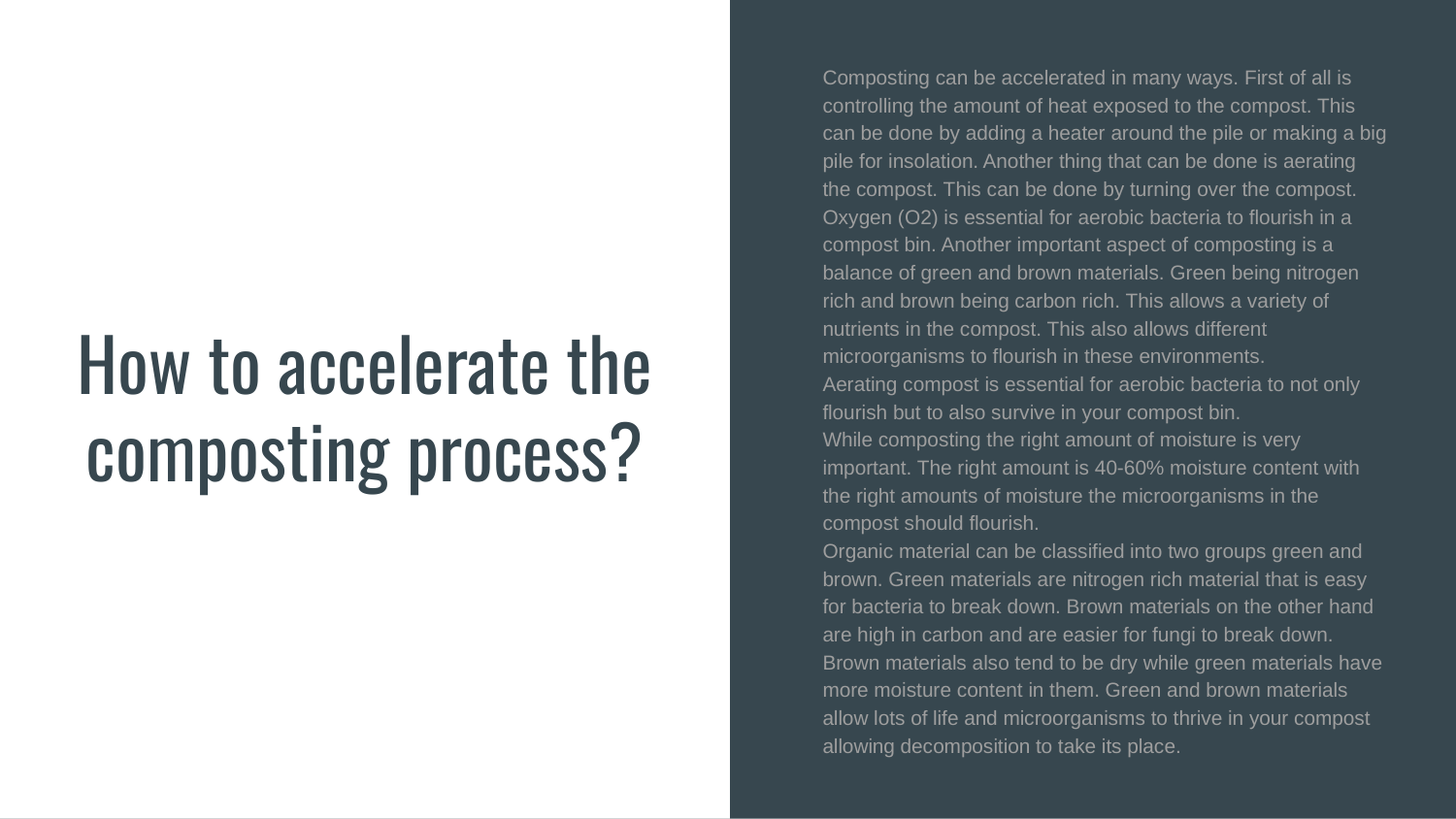

# How to accelerate the composting process?
Composting can be accelerated in many ways. First of all is controlling the amount of heat exposed to the compost. This can be done by adding a heater around the pile or making a big pile for insolation. Another thing that can be done is aerating the compost. This can be done by turning over the compost. Oxygen (O2) is essential for aerobic bacteria to flourish in a compost bin. Another important aspect of composting is a balance of green and brown materials. Green being nitrogen rich and brown being carbon rich. This allows a variety of nutrients in the compost. This also allows different microorganisms to flourish in these environments.
Aerating compost is essential for aerobic bacteria to not only flourish but to also survive in your compost bin.
While composting the right amount of moisture is very important. The right amount is 40-60% moisture content with the right amounts of moisture the microorganisms in the compost should flourish.
Organic material can be classified into two groups green and brown. Green materials are nitrogen rich material that is easy for bacteria to break down. Brown materials on the other hand are high in carbon and are easier for fungi to break down. Brown materials also tend to be dry while green materials have more moisture content in them. Green and brown materials allow lots of life and microorganisms to thrive in your compost allowing decomposition to take its place.